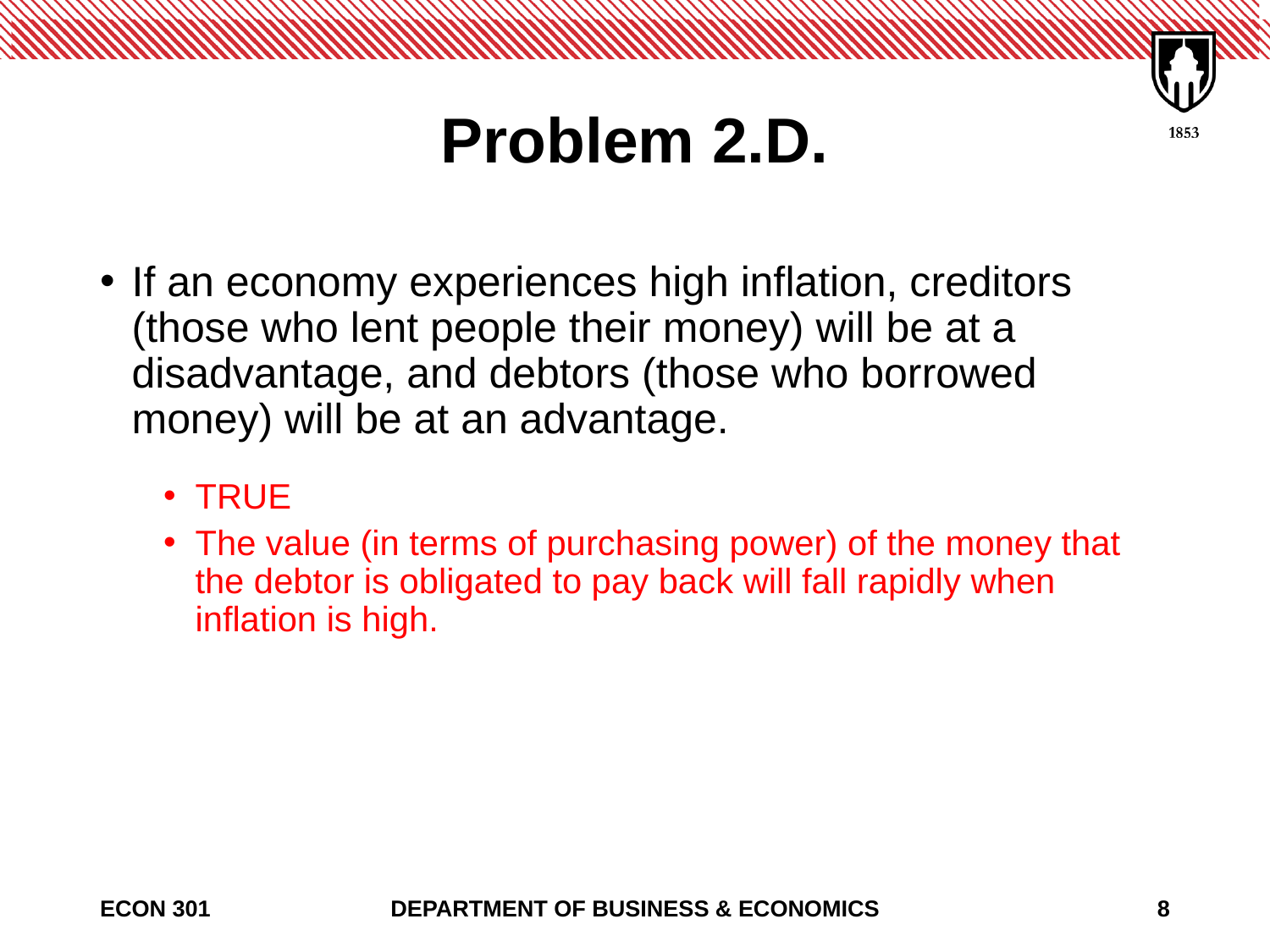

# Problem 2.D.
If an economy experiences high inflation, creditors (those who lent people their money) will be at a disadvantage, and debtors (those who borrowed money) will be at an advantage.

TRUE
The value (in terms of purchasing power) of the money that the debtor is obligated to pay back will fall rapidly when inflation is high.

ECON 301
DEPARTMENT OF BUSINESS & ECONOMICS
8